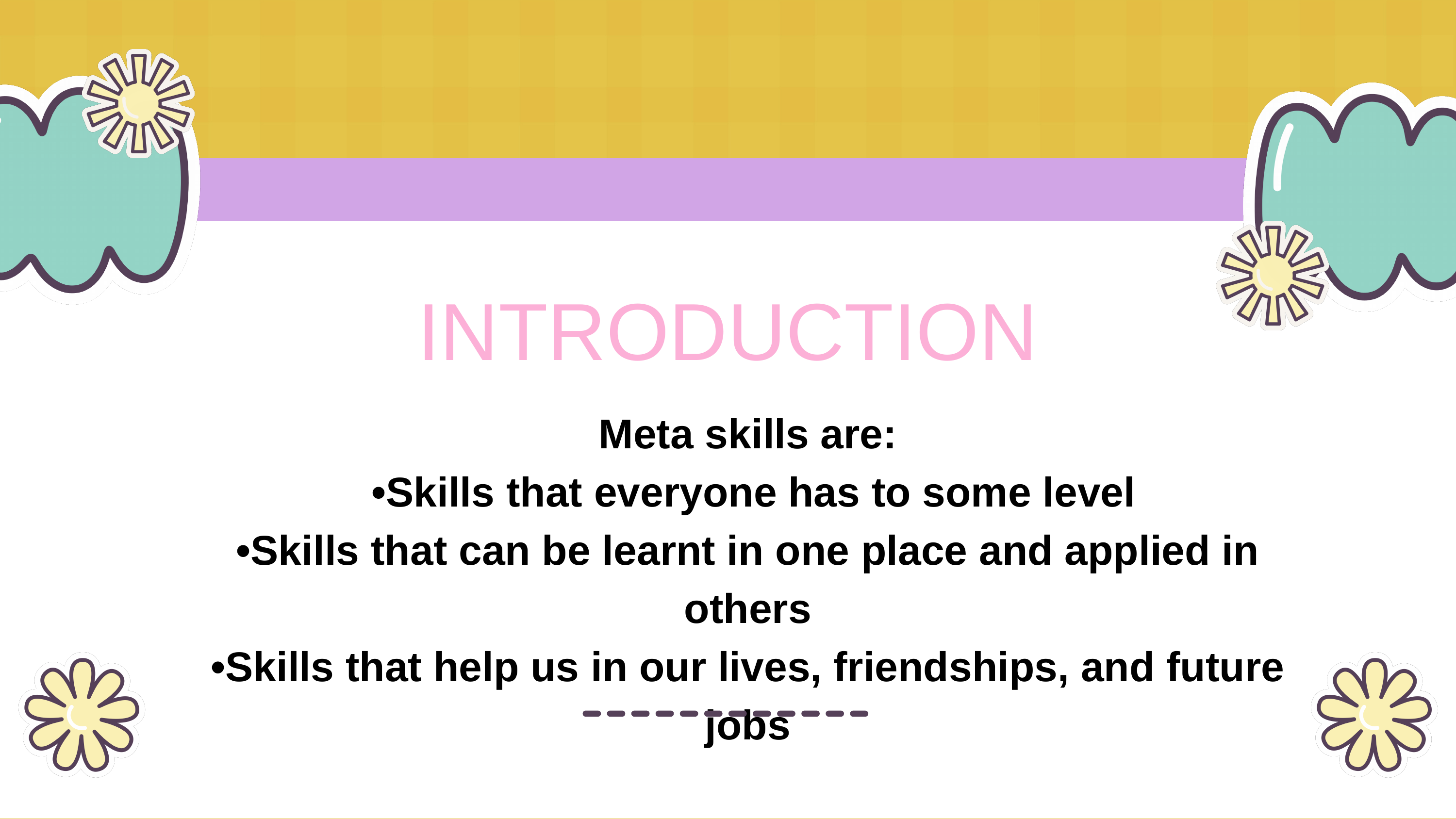

INTRODUCTION
Meta skills are:
 •Skills that everyone has to some level
•Skills that can be learnt in one place and applied in others
•Skills that help us in our lives, friendships, and future jobs